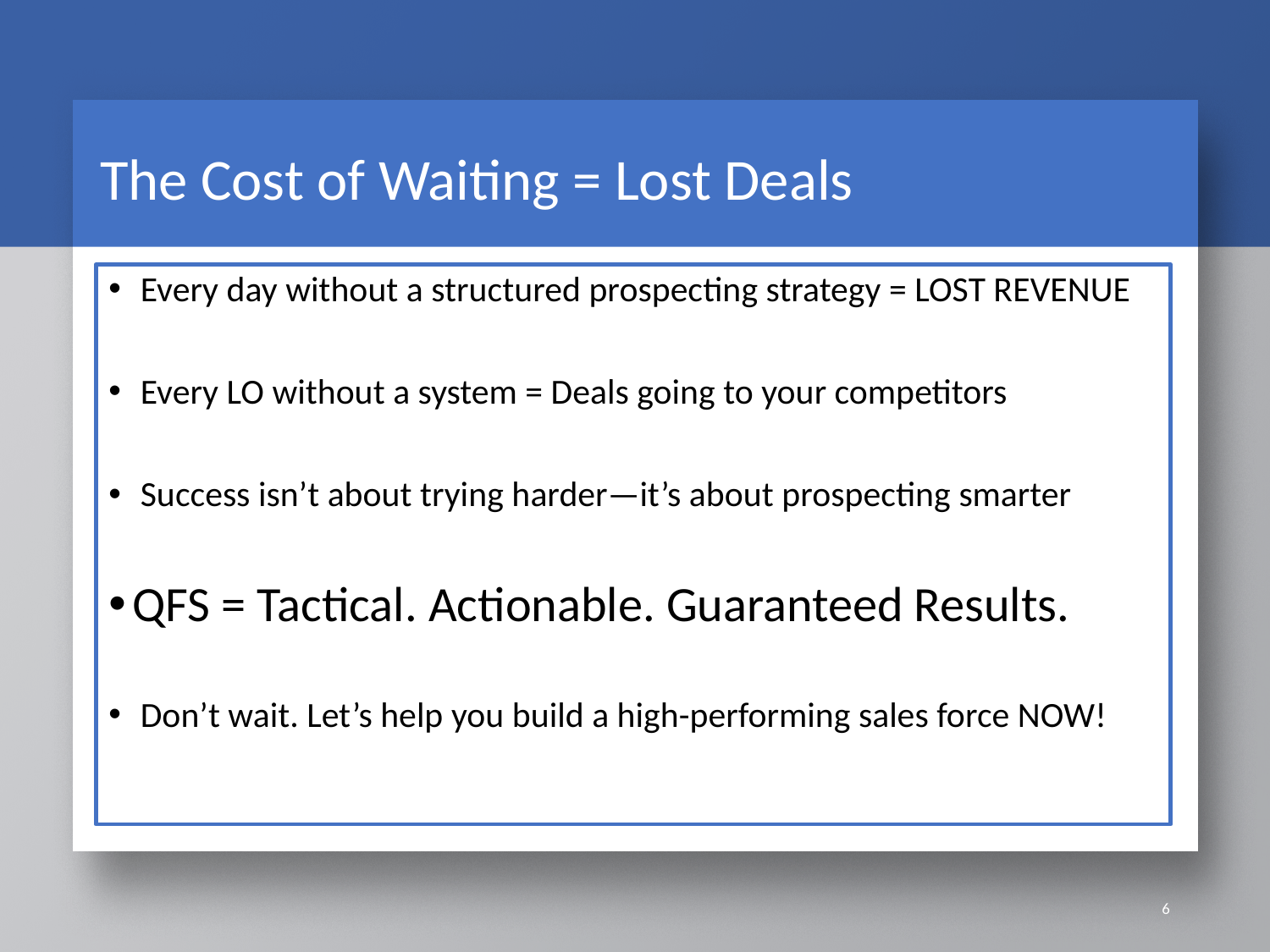

# The Cost of Waiting = Lost Deals
 Every day without a structured prospecting strategy = LOST REVENUE

 Every LO without a system = Deals going to your competitors

 Success isn’t about trying harder—it’s about prospecting smarter

QFS = Tactical. Actionable. Guaranteed Results.

 Don’t wait. Let’s help you build a high-performing sales force NOW!
6